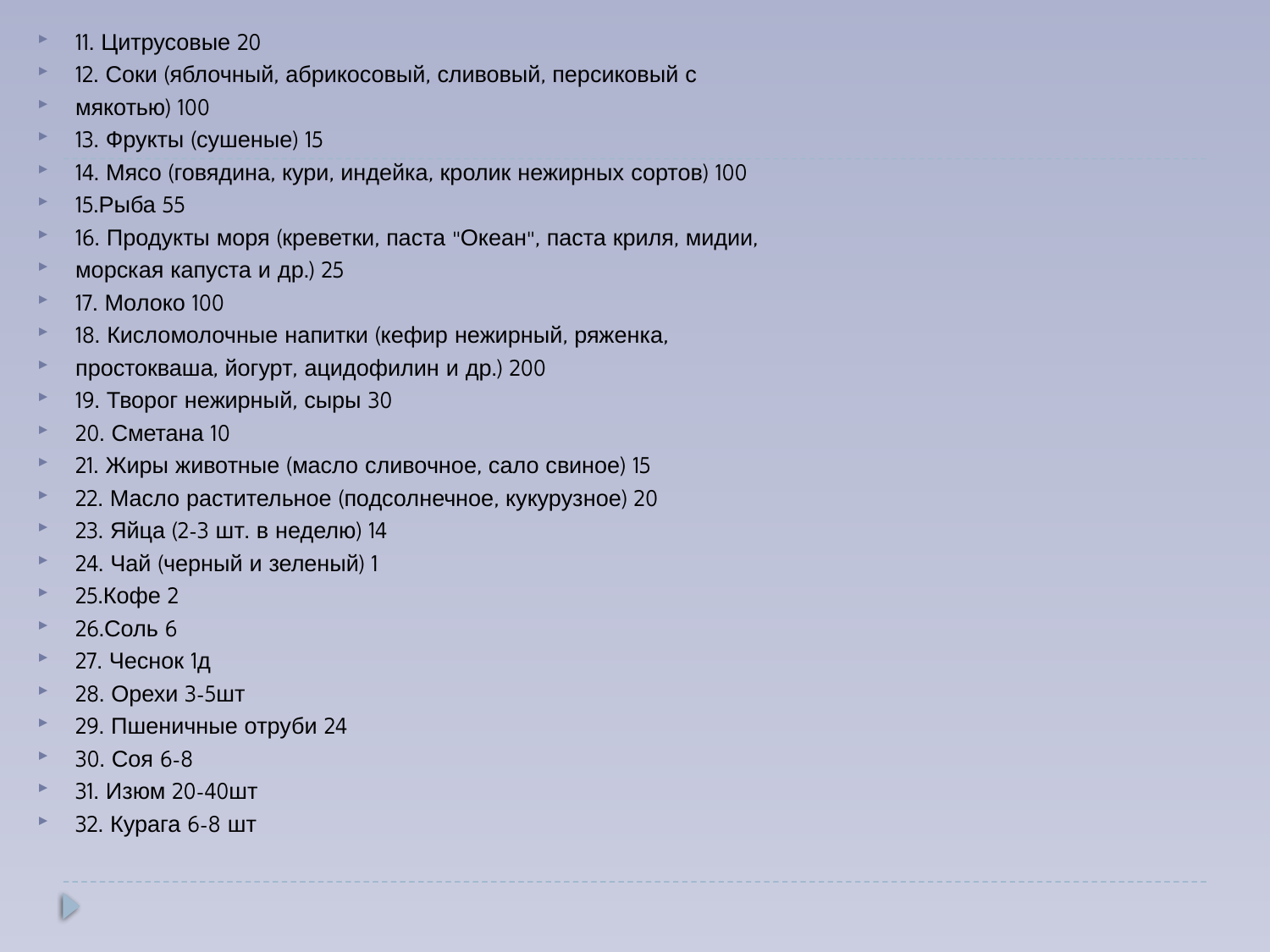

11. Цитрусовые 20
12. Соки (яблочный, абрикосовый, сливовый, персиковый с
мякотью) 100
13. Фрукты (сушеные) 15
14. Мясо (говядина, кури, индейка, кролик нежирных сортов) 100
15.Рыба 55
16. Продукты моря (креветки, паста "Океан", паста криля, мидии,
морская капуста и др.) 25
17. Молоко 100
18. Кисломолочные напитки (кефир нежирный, ряженка,
простокваша, йогурт, ацидофилин и др.) 200
19. Творог нежирный, сыры 30
20. Сметана 10
21. Жиры животные (масло сливочное, сало свиное) 15
22. Масло растительное (подсолнечное, кукурузное) 20
23. Яйца (2-3 шт. в неделю) 14
24. Чай (черный и зеленый) 1
25.Кофе 2
26.Соль 6
27. Чеснок 1д
28. Орехи 3-5шт
29. Пшеничные отруби 24
30. Соя 6-8
31. Изюм 20-40шт
32. Курага 6-8 шт